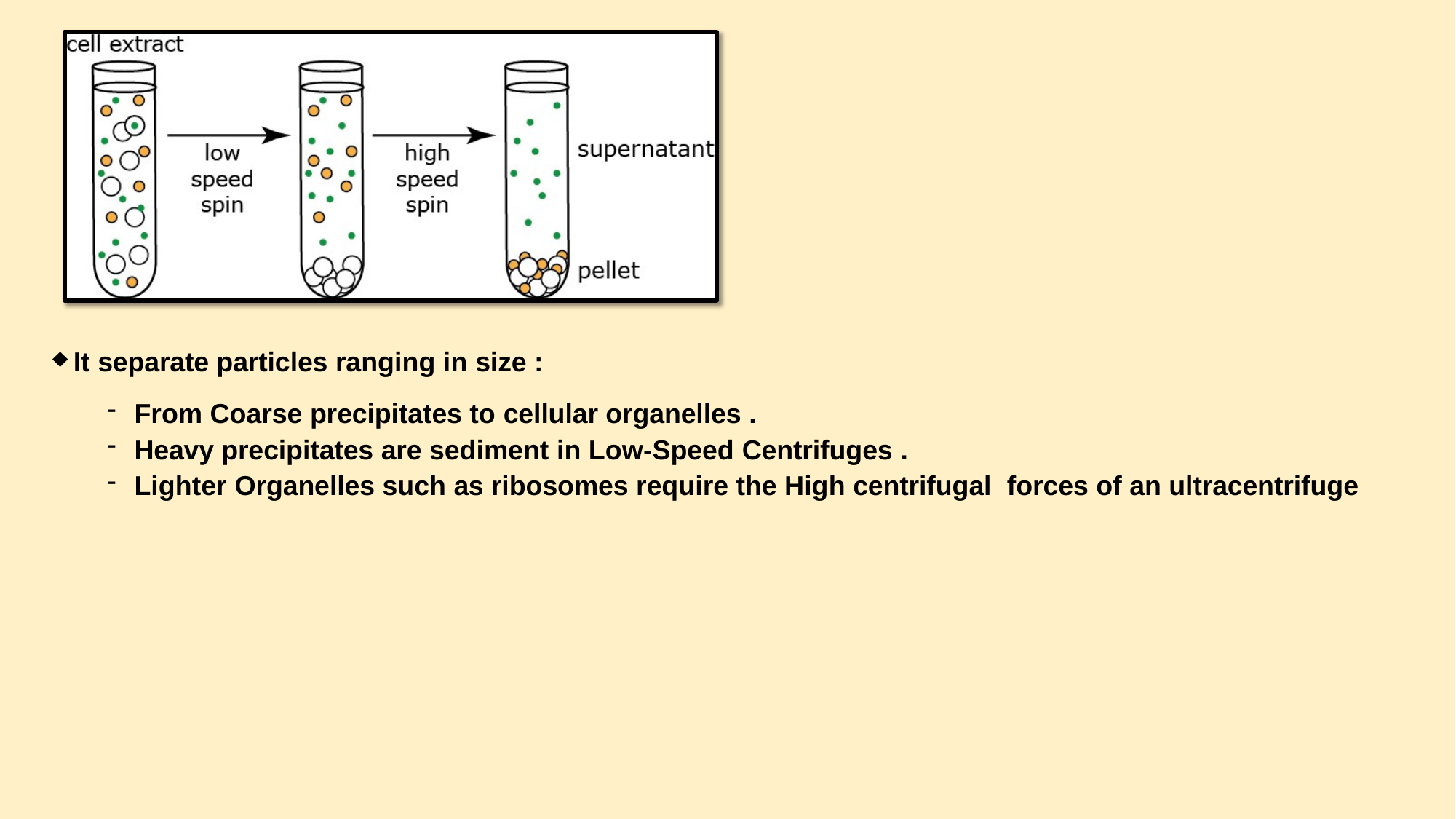

It separate particles ranging in size :
From Coarse precipitates to cellular organelles .
Heavy precipitates are sediment in Low-Speed Centrifuges .
Lighter Organelles such as ribosomes require the High centrifugal  forces of an ultracentrifuge